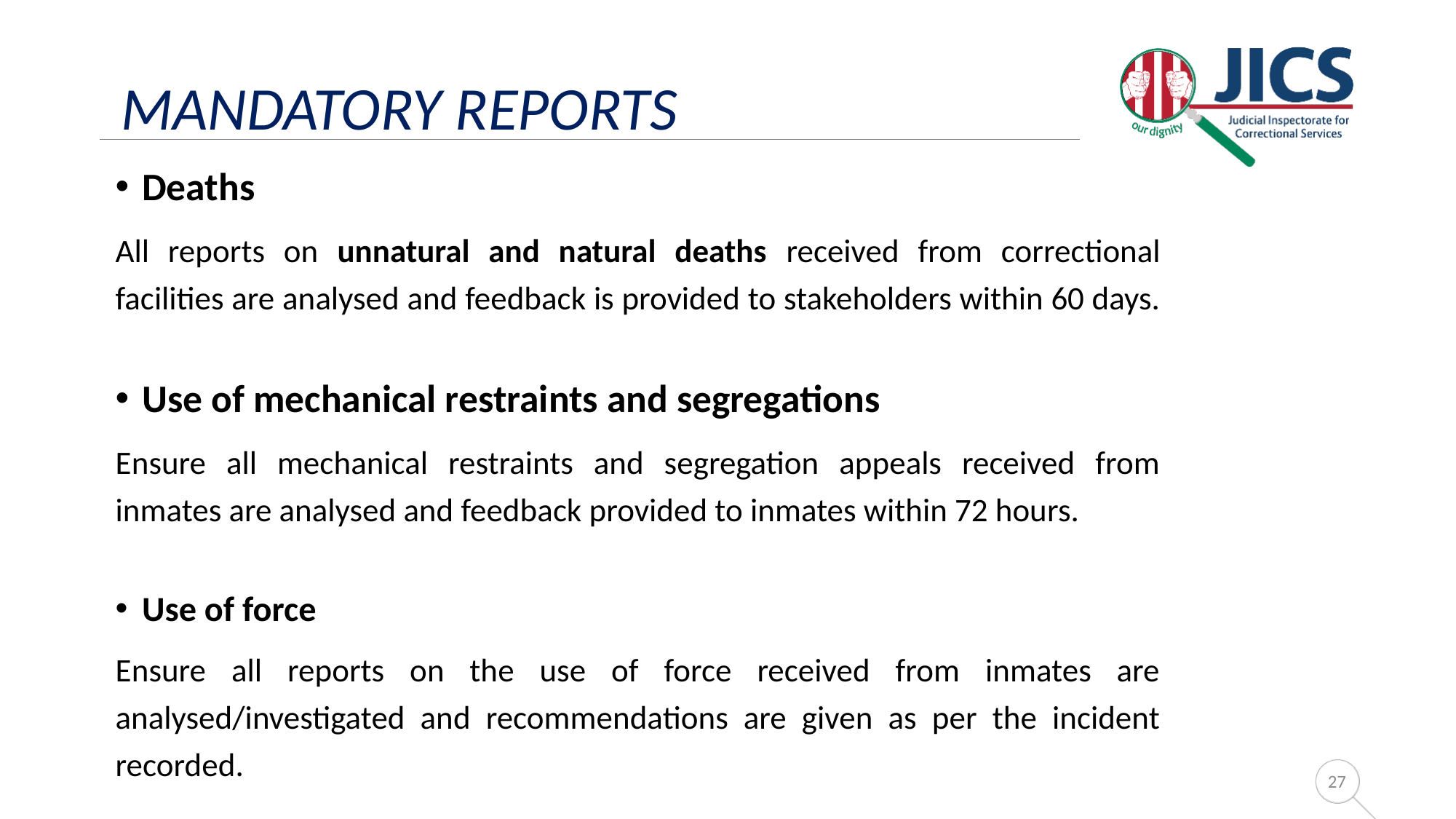

# Mandatory reports
Deaths
All reports on unnatural and natural deaths received from correctional facilities are analysed and feedback is provided to stakeholders within 60 days.

Use of mechanical restraints and segregations
Ensure all mechanical restraints and segregation appeals received from inmates are analysed and feedback provided to inmates within 72 hours.

Use of force
Ensure all reports on the use of force received from inmates are analysed/investigated and recommendations are given as per the incident recorded.
27